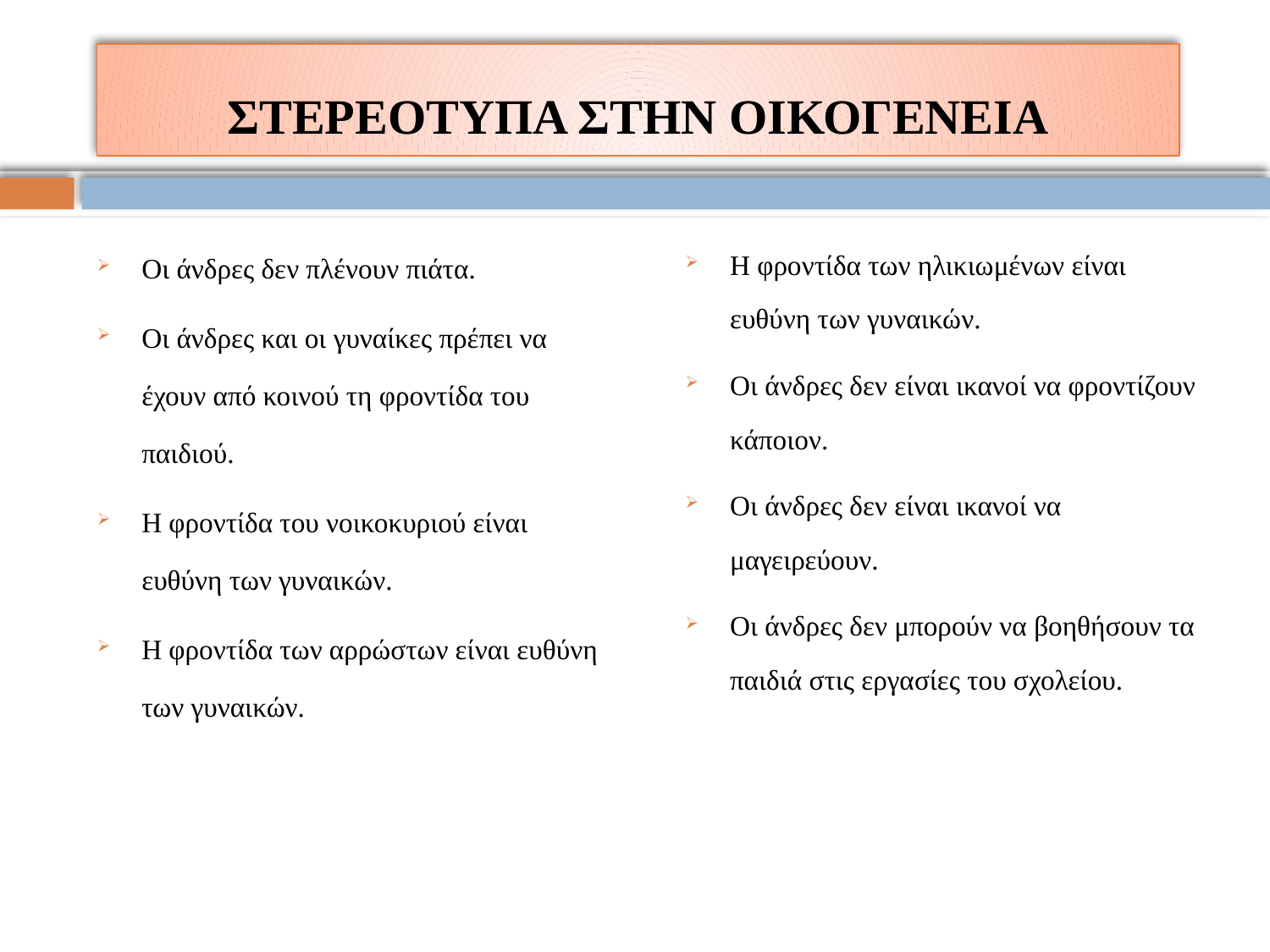

# ΣΤΕΡΕΟΤΥΠΑ ΣΤΗΝ ΟΙΚΟΓΕΝΕΙΑ
Οι άνδρες δεν πλένουν πιάτα.
Οι άνδρες και οι γυναίκες πρέπει να έχουν από κοινού τη φροντίδα του παιδιού.
Η φροντίδα του νοικοκυριού είναι ευθύνη των γυναικών.
Η φροντίδα των αρρώστων είναι ευθύνη των γυναικών.

Η φροντίδα των ηλικιωμένων είναι ευθύνη των γυναικών.
Οι άνδρες δεν είναι ικανοί να φροντίζουν κάποιον.
Οι άνδρες δεν είναι ικανοί να μαγειρεύουν.
Οι άνδρες δεν μπορούν να βοηθήσουν τα παιδιά στις εργασίες του σχολείου.